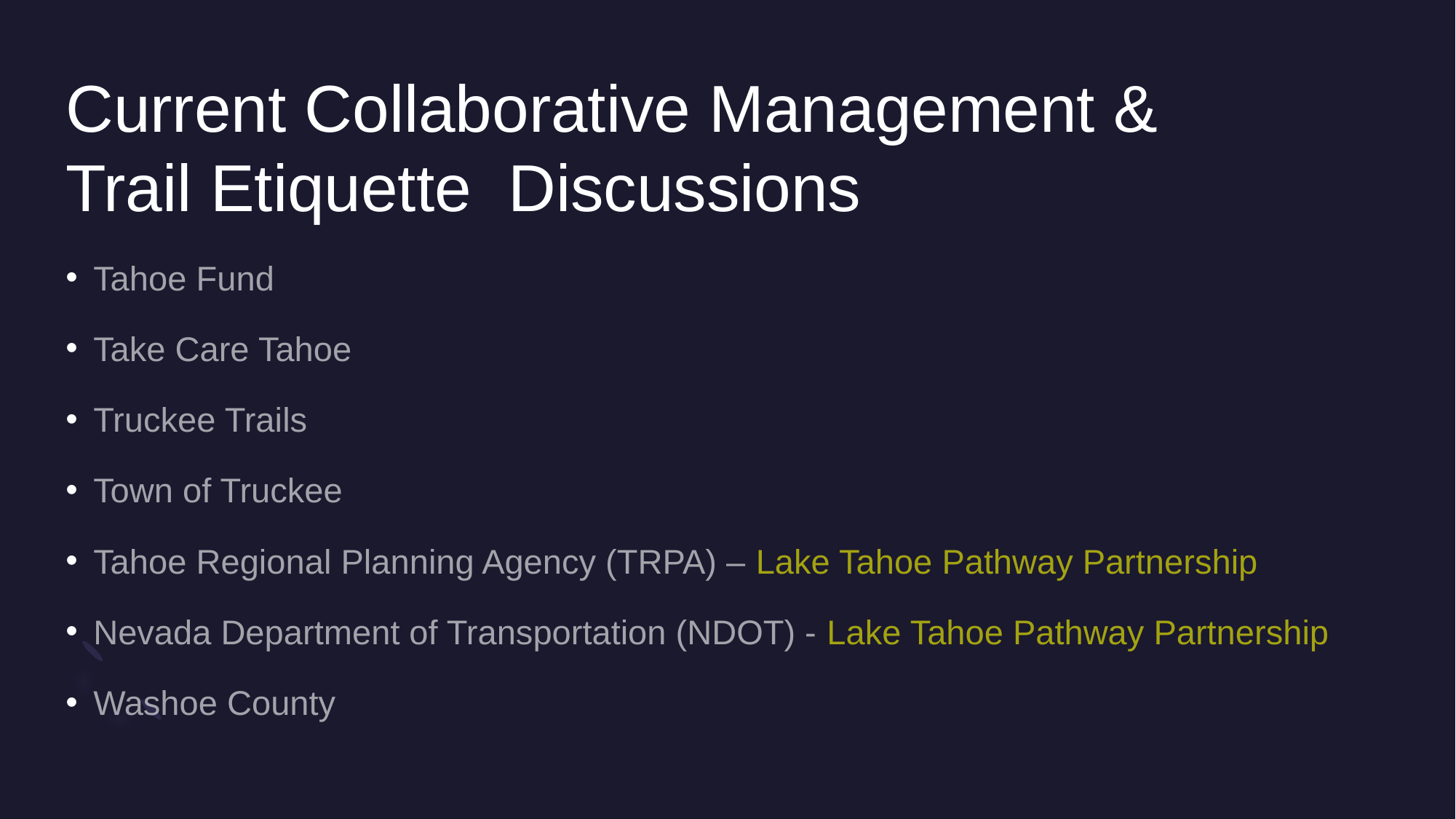

# Current Collaborative Management & Trail Etiquette  Discussions
Tahoe Fund
Take Care Tahoe
Truckee Trails
Town of Truckee
Tahoe Regional Planning Agency (TRPA) – Lake Tahoe Pathway Partnership
Nevada Department of Transportation (NDOT) - Lake Tahoe Pathway Partnership
Washoe County